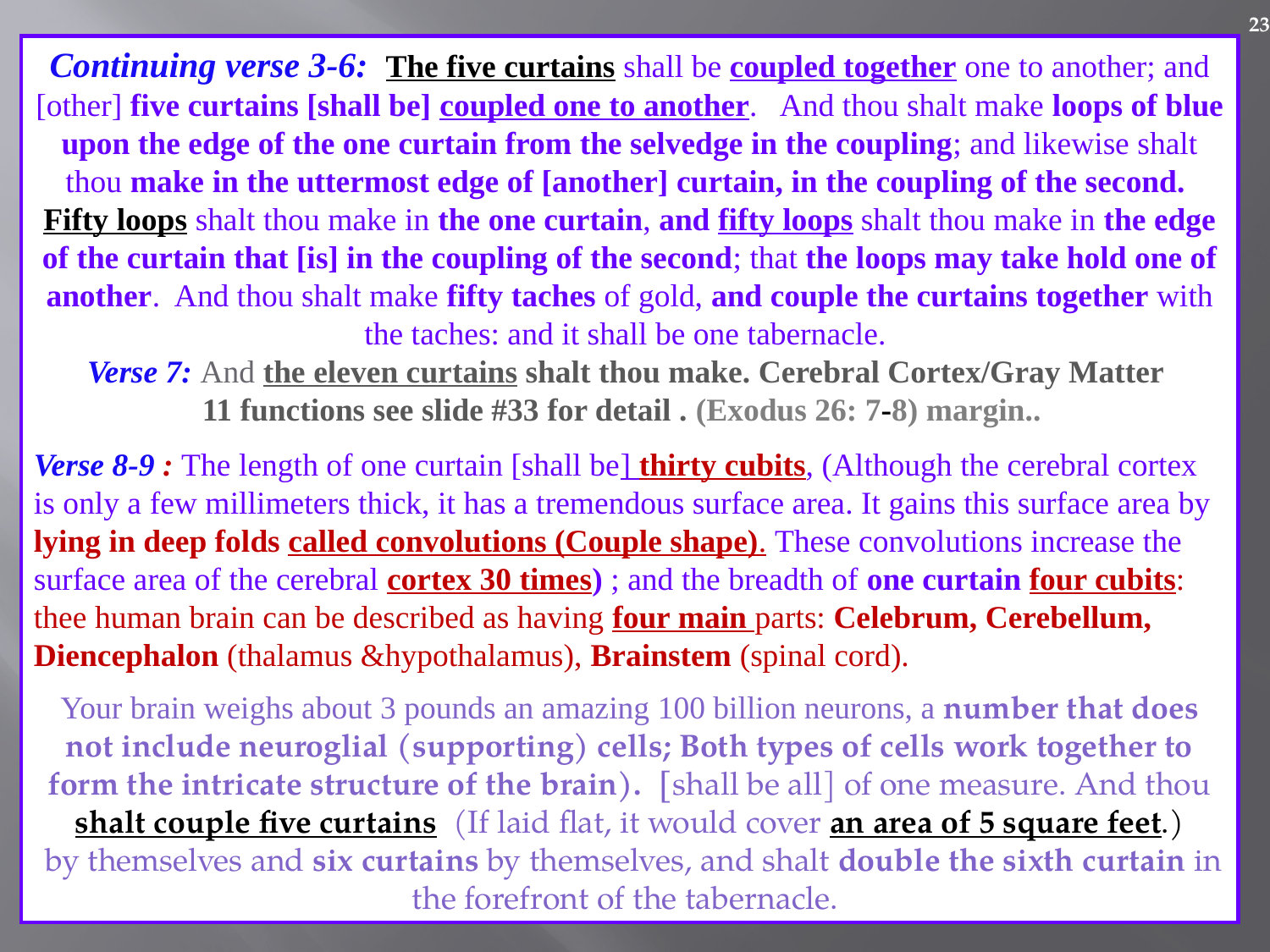

23
Continuing verse 3-6:  The five curtains shall be coupled together one to another; and [other] five curtains [shall be] coupled one to another.   And thou shalt make loops of blue upon the edge of the one curtain from the selvedge in the coupling; and likewise shalt thou make in the uttermost edge of [another] curtain, in the coupling of the second.  Fifty loops shalt thou make in the one curtain, and fifty loops shalt thou make in the edge of the curtain that [is] in the coupling of the second; that the loops may take hold one of another.  And thou shalt make fifty taches of gold, and couple the curtains together with the taches: and it shall be one tabernacle.
Verse 7: And the eleven curtains shalt thou make. Cerebral Cortex/Gray Matter
11 functions see slide #33 for detail . (Exodus 26: 7-8) margin..

Verse 8-9 : The length of one curtain [shall be] thirty cubits, (Although the cerebral cortex is only a few millimeters thick, it has a tremendous surface area. It gains this surface area by lying in deep folds called convolutions (Couple shape). These convolutions increase the surface area of the cerebral cortex 30 times) ; and the breadth of one curtain four cubits: thee human brain can be described as having four main parts: Celebrum, Cerebellum, Diencephalon (thalamus &hypothalamus), Brainstem (spinal cord).

Your brain weighs about 3 pounds an amazing 100 billion neurons, a number that does not include neuroglial (supporting) cells; Both types of cells work together to form the intricate structure of the brain).  [shall be all] of one measure. And thou shalt couple five curtains  (If laid flat, it would cover an area of 5 square feet.)
 by themselves and six curtains by themselves, and shalt double the sixth curtain in the forefront of the tabernacle.